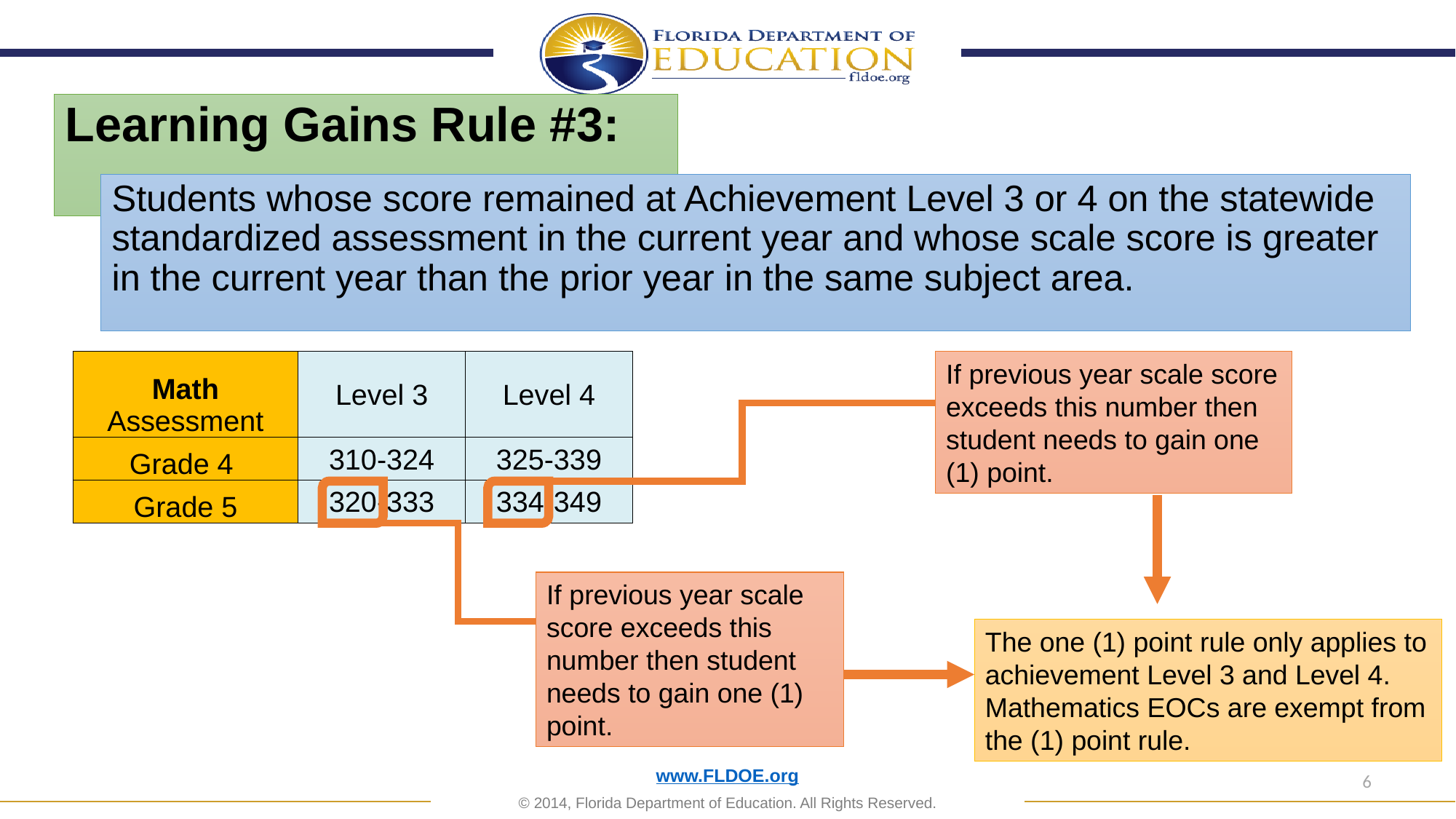

# Learning Gains Rule #3:
Students whose score remained at Achievement Level 3 or 4 on the statewide standardized assessment in the current year and whose scale score is greater in the current year than the prior year in the same subject area.
| Math Assessment | Level 3 | Level 4 |
| --- | --- | --- |
| Grade 4 | 310-324 | 325-339 |
| Grade 5 | 320-333 | 334-349 |
If previous year scale score exceeds this number then student needs to gain one (1) point.

If previous year scale score exceeds this number then student needs to gain one (1) point.
The one (1) point rule only applies to achievement Level 3 and Level 4.
Mathematics EOCs are exempt from the (1) point rule.
6